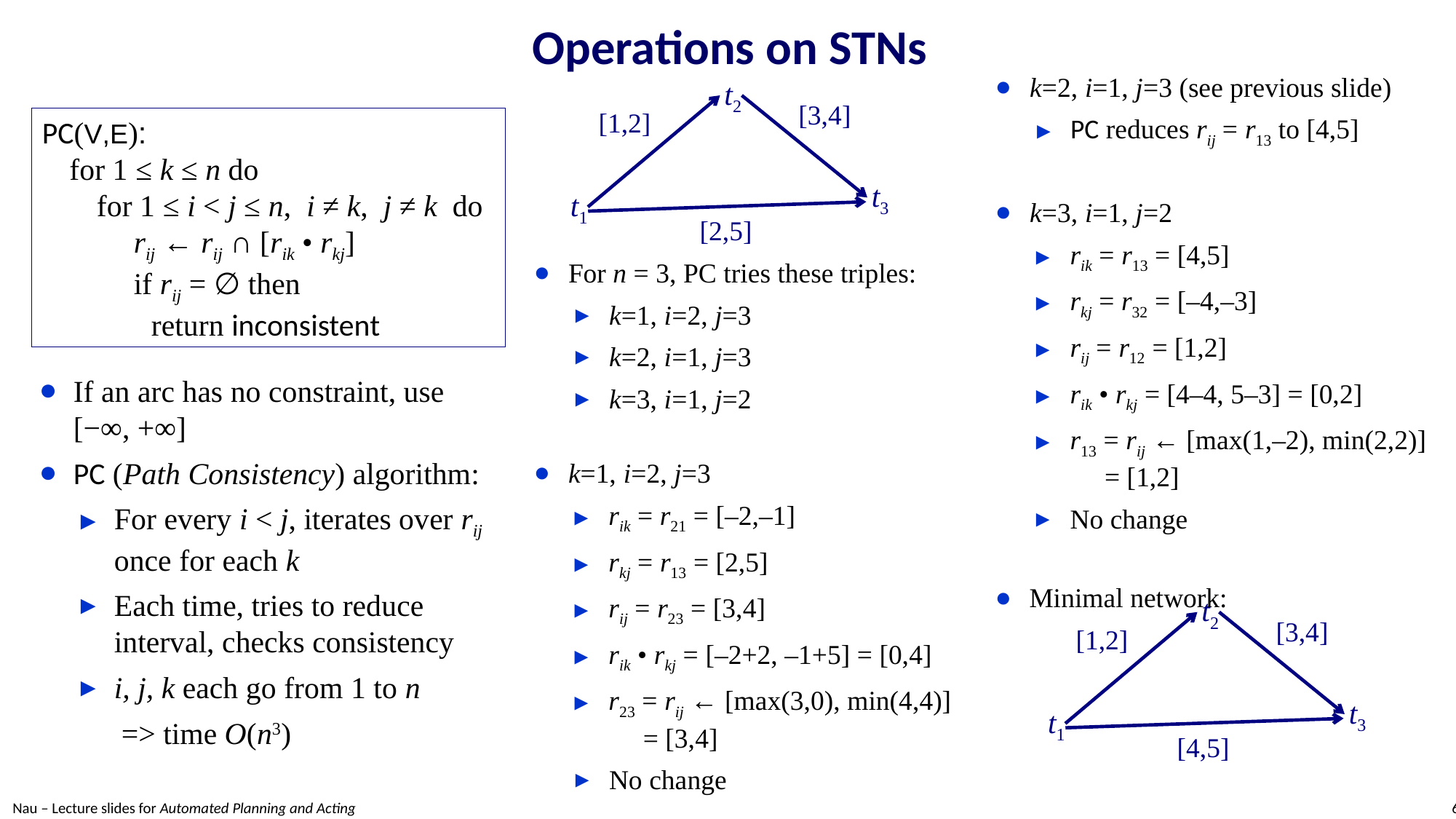

# Operations on STNs
k=2, i=1, j=3 (see previous slide)
PC reduces rij = r13 to [4,5]
k=3, i=1, j=2
rik = r13 = [4,5]
rkj = r32 = [–4,–3]
rij = r12 = [1,2]
rik • rkj = [4–4, 5–3] = [0,2]
r13 = rij ← [max(1,–2), min(2,2)]
     = [1,2]
No change
Minimal network:

 t2
[3,4]
[1,2]
 t3
 t1
[2,5]
PC(V,E):
	for 1 ≤ k ≤ n do
		for 1 ≤ i < j ≤ n,  i ≠ k,  j ≠ k  do
            rij ← rij ∩ [rik • rkj]
            if rij = ∅ then
			return inconsistent
For n = 3, PC tries these triples:
k=1, i=2, j=3
k=2, i=1, j=3
k=3, i=1, j=2
k=1, i=2, j=3
rik = r21 = [–2,–1]
rkj = r13 = [2,5]
rij = r23 = [3,4]
rik • rkj = [–2+2, –1+5] = [0,4]
r23 = rij ← [max(3,0), min(4,4)]
     = [3,4]
No change
If an arc has no constraint, use [−∞, +∞]
PC (Path Consistency) algorithm:
For every i < j, iterates over rij once for each k
Each time, tries to reduce interval, checks consistency
i, j, k each go from 1 to n
=> time O(n3)
 t2
[3,4]
[1,2]
 t3
 t1
[4,5]